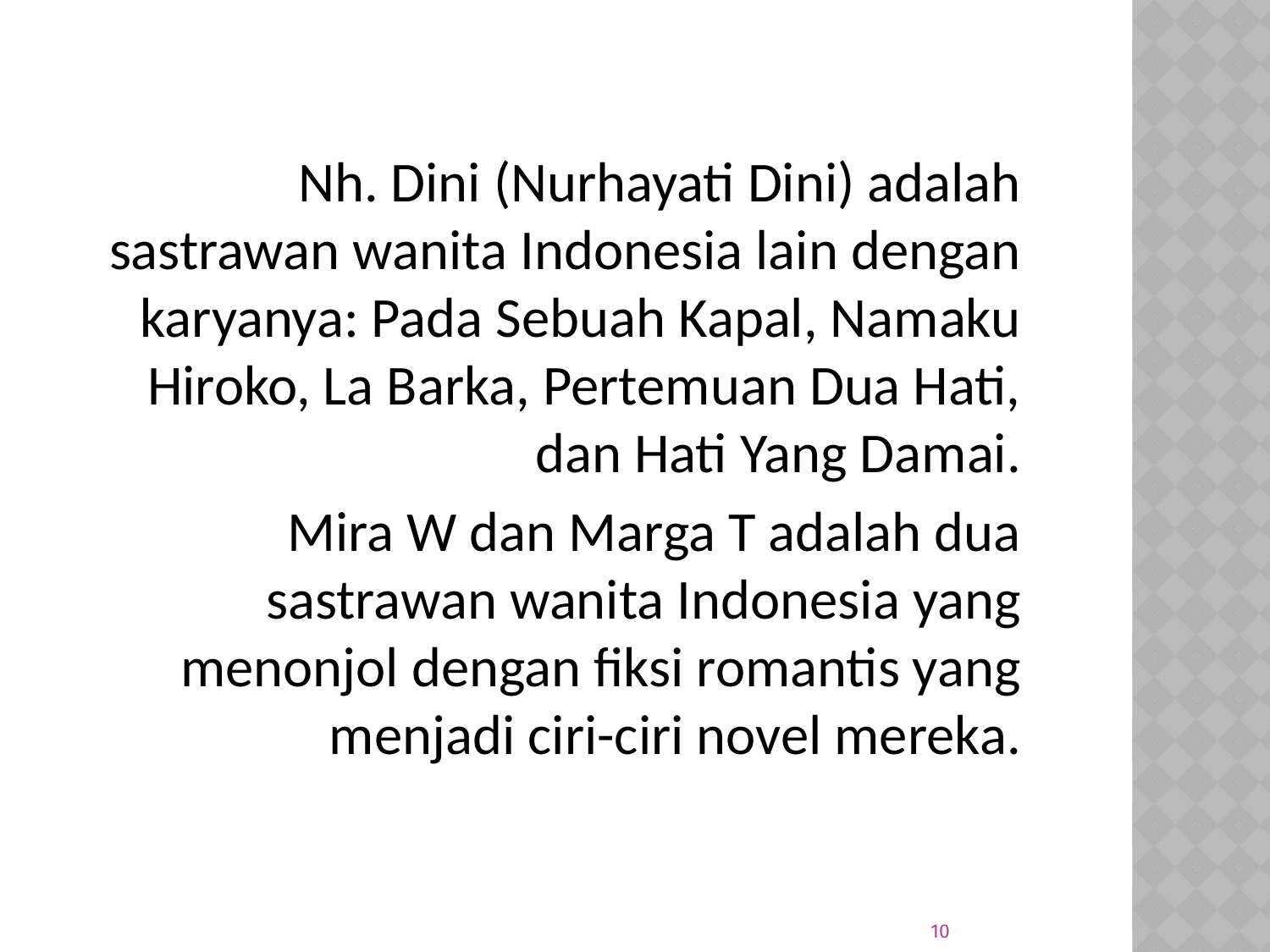

Nh. Dini (Nurhayati Dini) adalah sastrawan wanita Indonesia lain dengan karyanya: Pada Sebuah Kapal, Namaku Hiroko, La Barka, Pertemuan Dua Hati, dan Hati Yang Damai.
Mira W dan Marga T adalah dua sastrawan wanita Indonesia yang menonjol dengan fiksi romantis yang menjadi ciri-ciri novel mereka.

10